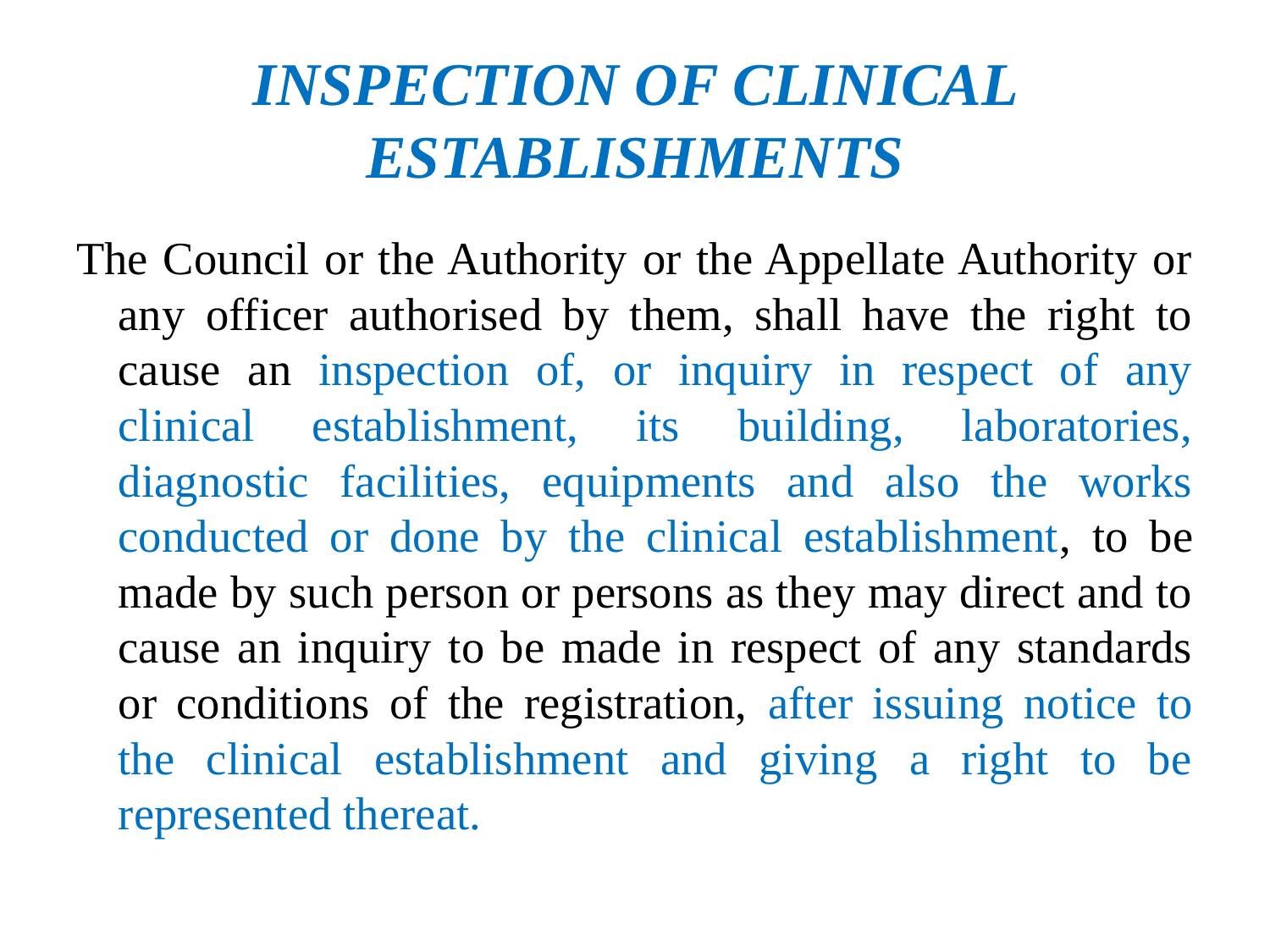

# INSPECTION OF CLINICAL ESTABLISHMENTS
The Council or the Authority or the Appellate Authority or any officer authorised by them, shall have the right to cause an inspection of, or inquiry in respect of any clinical establishment, its building, laboratories, diagnostic facilities, equipments and also the works conducted or done by the clinical establishment, to be made by such person or persons as they may direct and to cause an inquiry to be made in respect of any standards or conditions of the registration, after issuing notice to the clinical establishment and giving a right to be represented thereat.